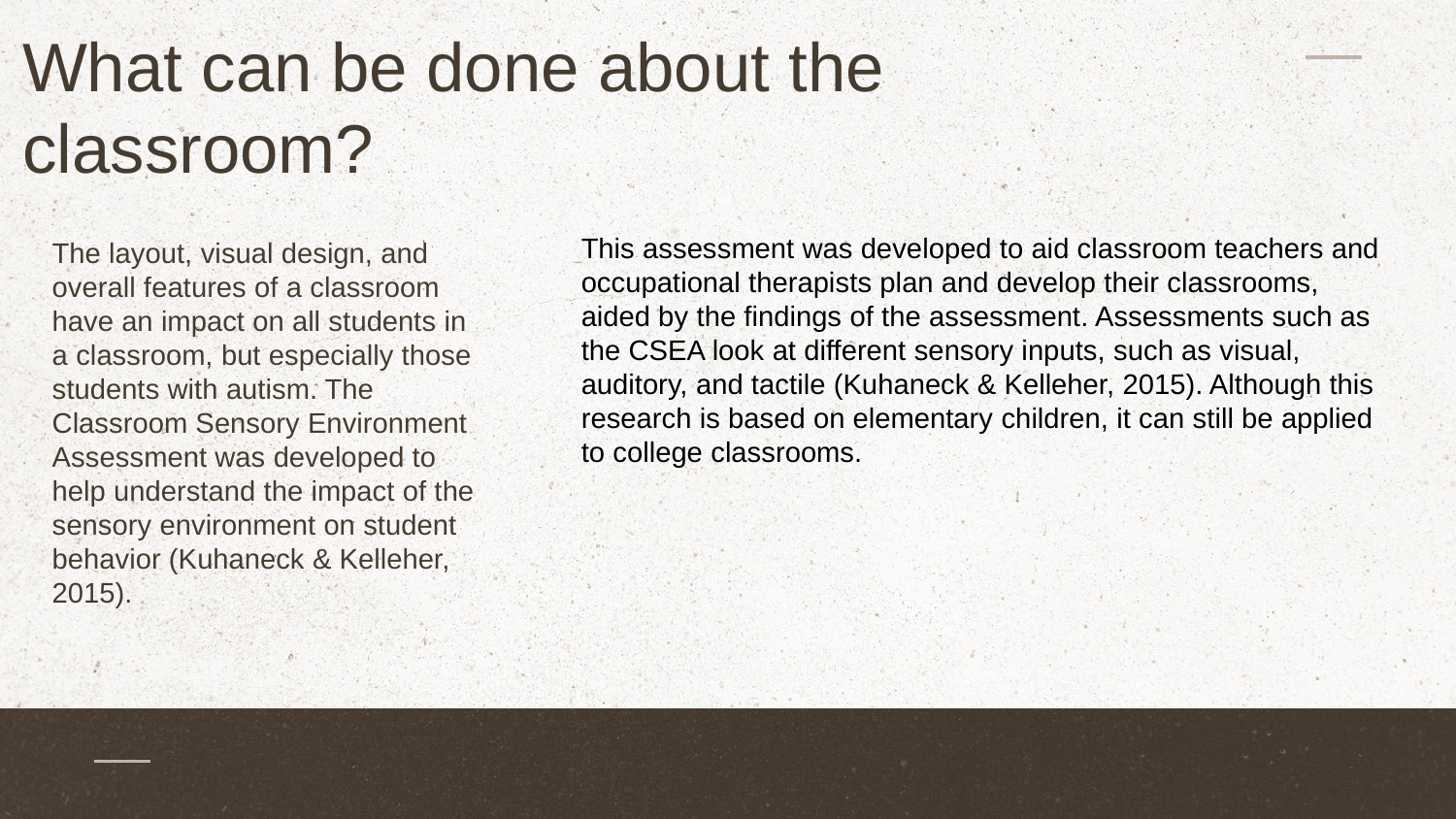

# What can be done about the classroom?
This assessment was developed to aid classroom teachers and occupational therapists plan and develop their classrooms, aided by the findings of the assessment. Assessments such as the CSEA look at different sensory inputs, such as visual, auditory, and tactile (Kuhaneck & Kelleher, 2015). Although this research is based on elementary children, it can still be applied to college classrooms.
The layout, visual design, and overall features of a classroom have an impact on all students in a classroom, but especially those students with autism. The Classroom Sensory Environment Assessment was developed to help understand the impact of the sensory environment on student behavior (Kuhaneck & Kelleher, 2015).